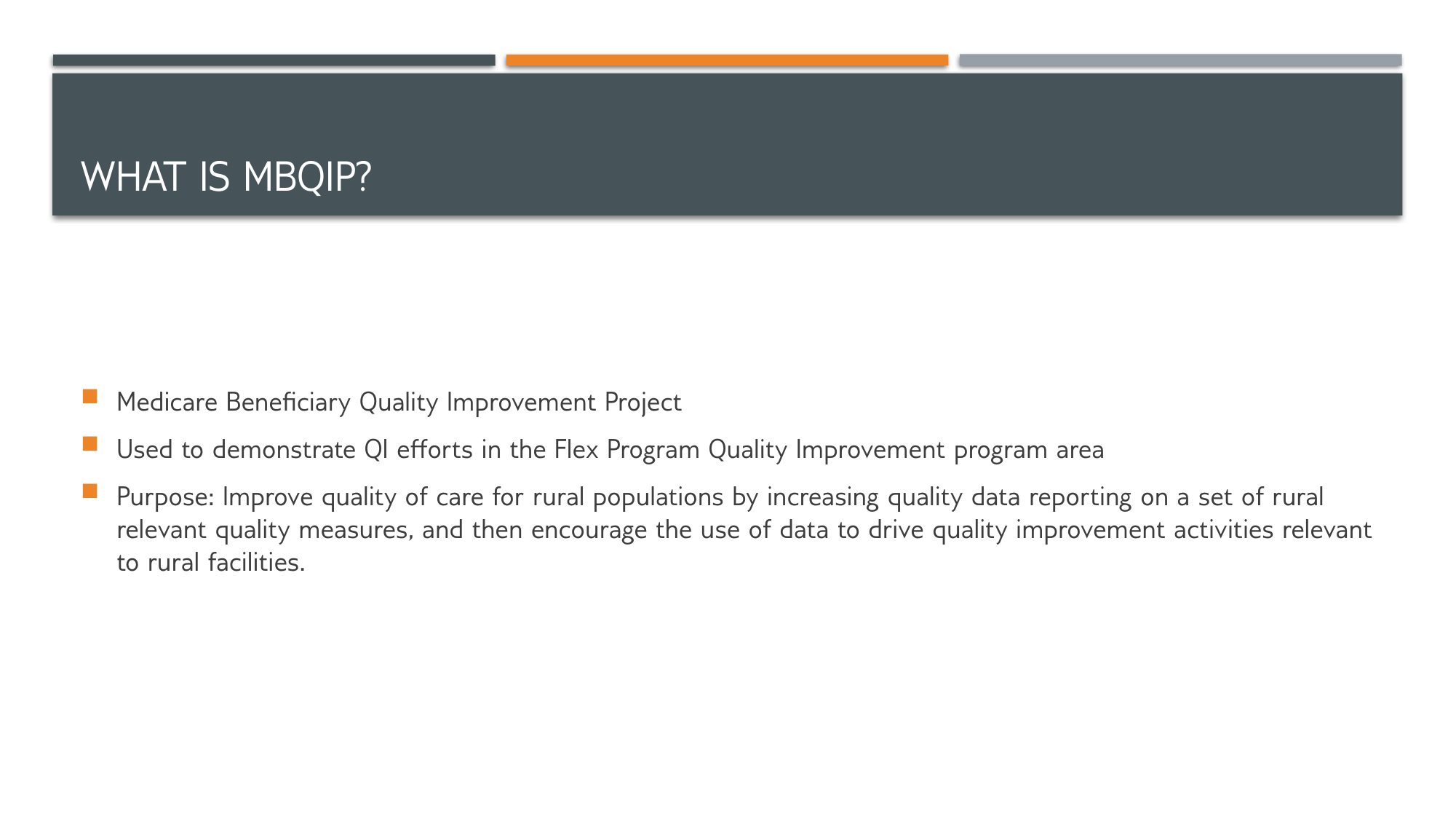

# What is MBQIP?
Medicare Beneficiary Quality Improvement Project
Used to demonstrate QI efforts in the Flex Program Quality Improvement program area
Purpose: Improve quality of care for rural populations by increasing quality data reporting on a set of rural relevant quality measures, and then encourage the use of data to drive quality improvement activities relevant to rural facilities.